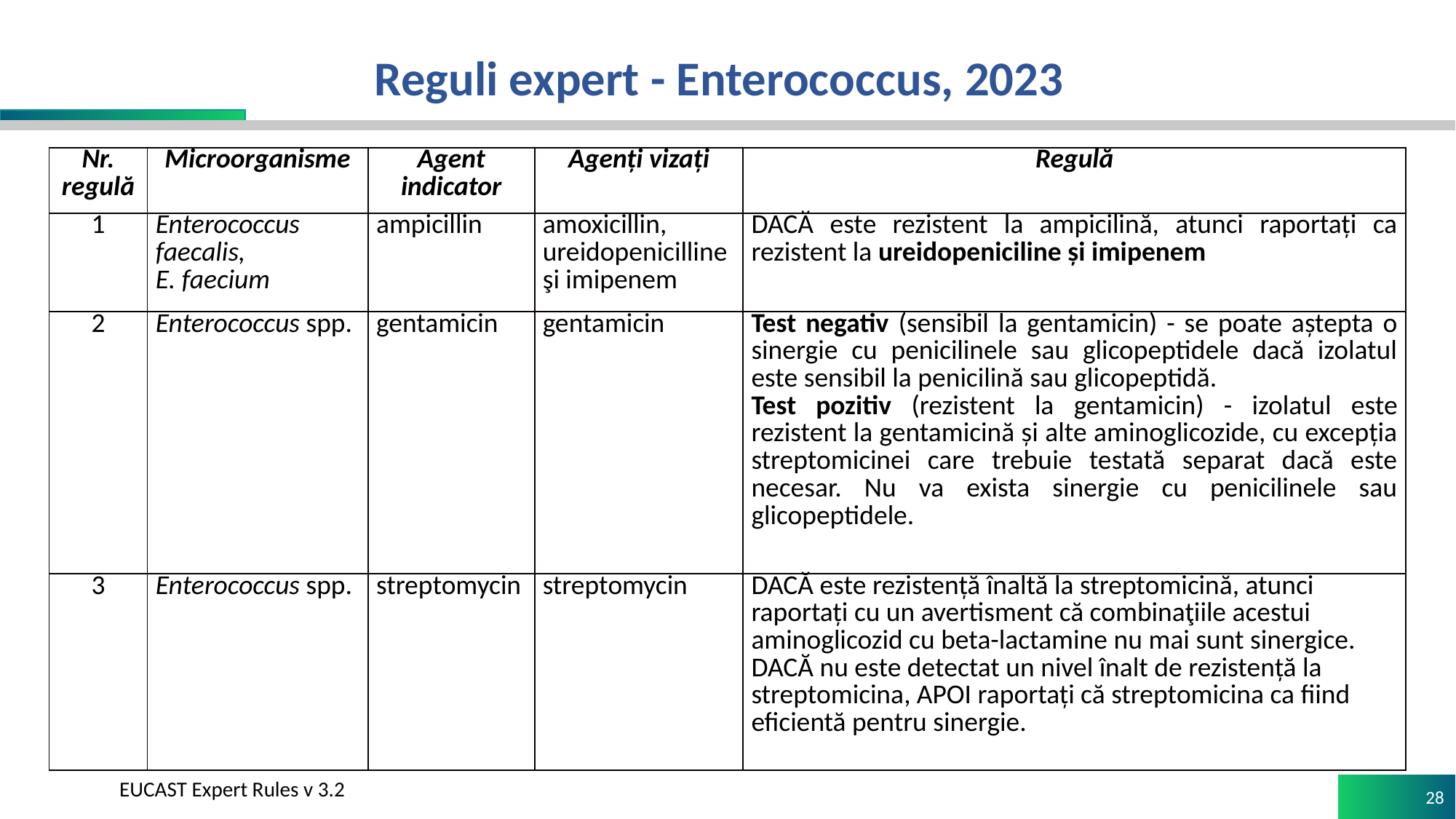

# Reguli expert - Enterococcus, 2023

| Nr. regulă | Microorganisme | Agent indicator | Agenți vizați | Regulă |
| --- | --- | --- | --- | --- |
| 1 | Enterococcus faecalis, E. faecium | ampicillin | amoxicillin, ureidopenicilline şi imipenem | DACĂ este rezistent la ampicilină, atunci raportați ca rezistent la ureidopeniciline și imipenem |
| 2 | Enterococcus spp. | gentamicin | gentamicin | Test negativ (sensibil la gentamicin) - se poate aștepta o sinergie cu penicilinele sau glicopeptidele dacă izolatul este sensibil la penicilină sau glicopeptidă. Test pozitiv (rezistent la gentamicin) - izolatul este rezistent la gentamicină și alte aminoglicozide, cu excepția streptomicinei care trebuie testată separat dacă este necesar. Nu va exista sinergie cu penicilinele sau glicopeptidele. |
| 3 | Enterococcus spp. | streptomycin | streptomycin | DACĂ este rezistență înaltă la streptomicină, atunci raportați cu un avertisment că combinaţiile acestui aminoglicozid cu beta-lactamine nu mai sunt sinergice. DACĂ nu este detectat un nivel înalt de rezistență la streptomicina, APOI raportați că streptomicina ca fiind eficientă pentru sinergie. |
EUCAST Expert Rules v 3.2
28